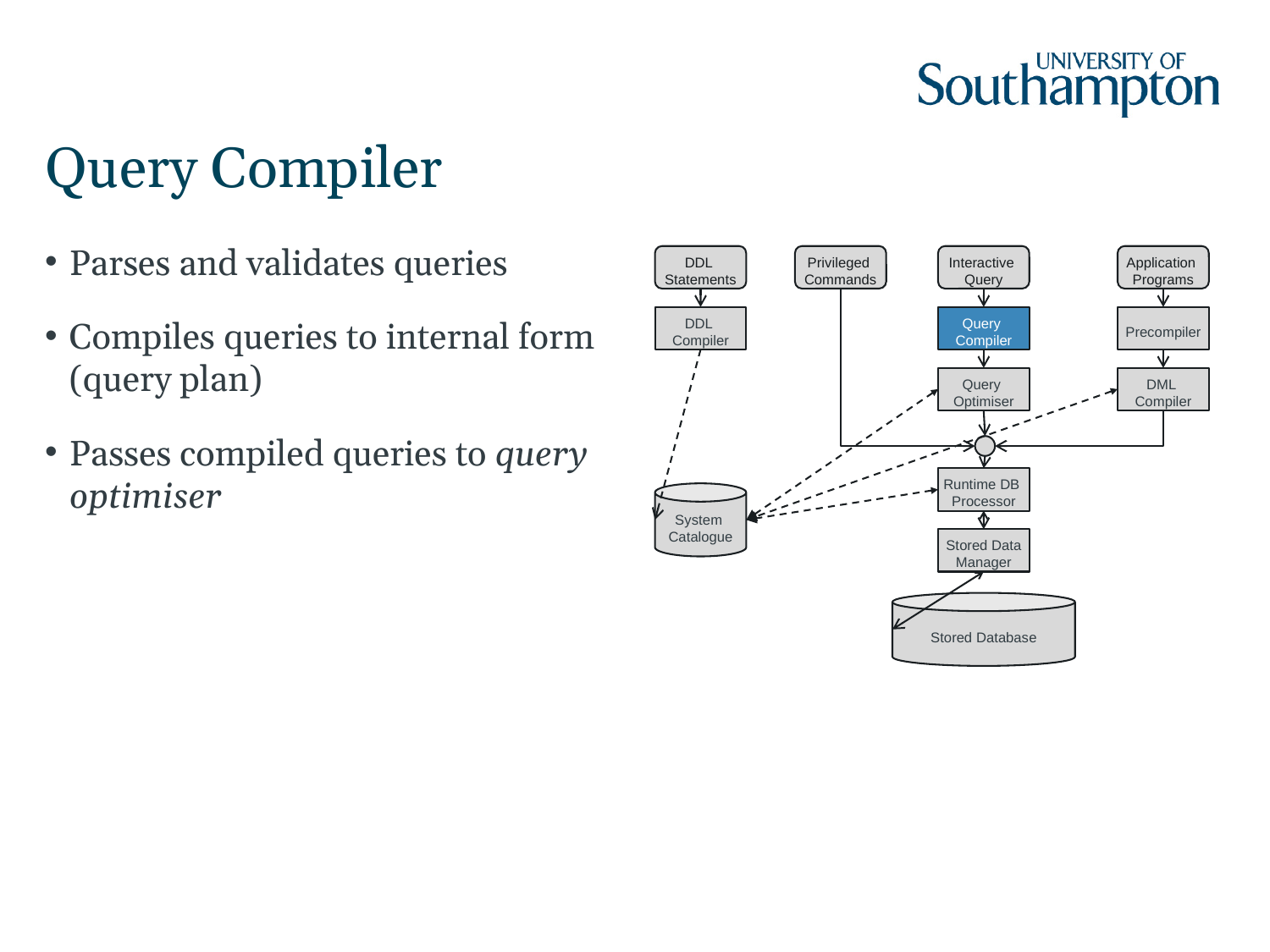

# Query Compiler
Parses and validates queries
Compiles queries to internal form (query plan)
Passes compiled queries to query optimiser
DDL
Statements
Privileged
Commands
Interactive
Query
Application
Programs
DDL
Compiler
Query
Compiler
Precompiler
Query
Optimiser
DML
Compiler

Runtime DB
Processor
System
Catalogue
Stored Data
Manager
Stored Database